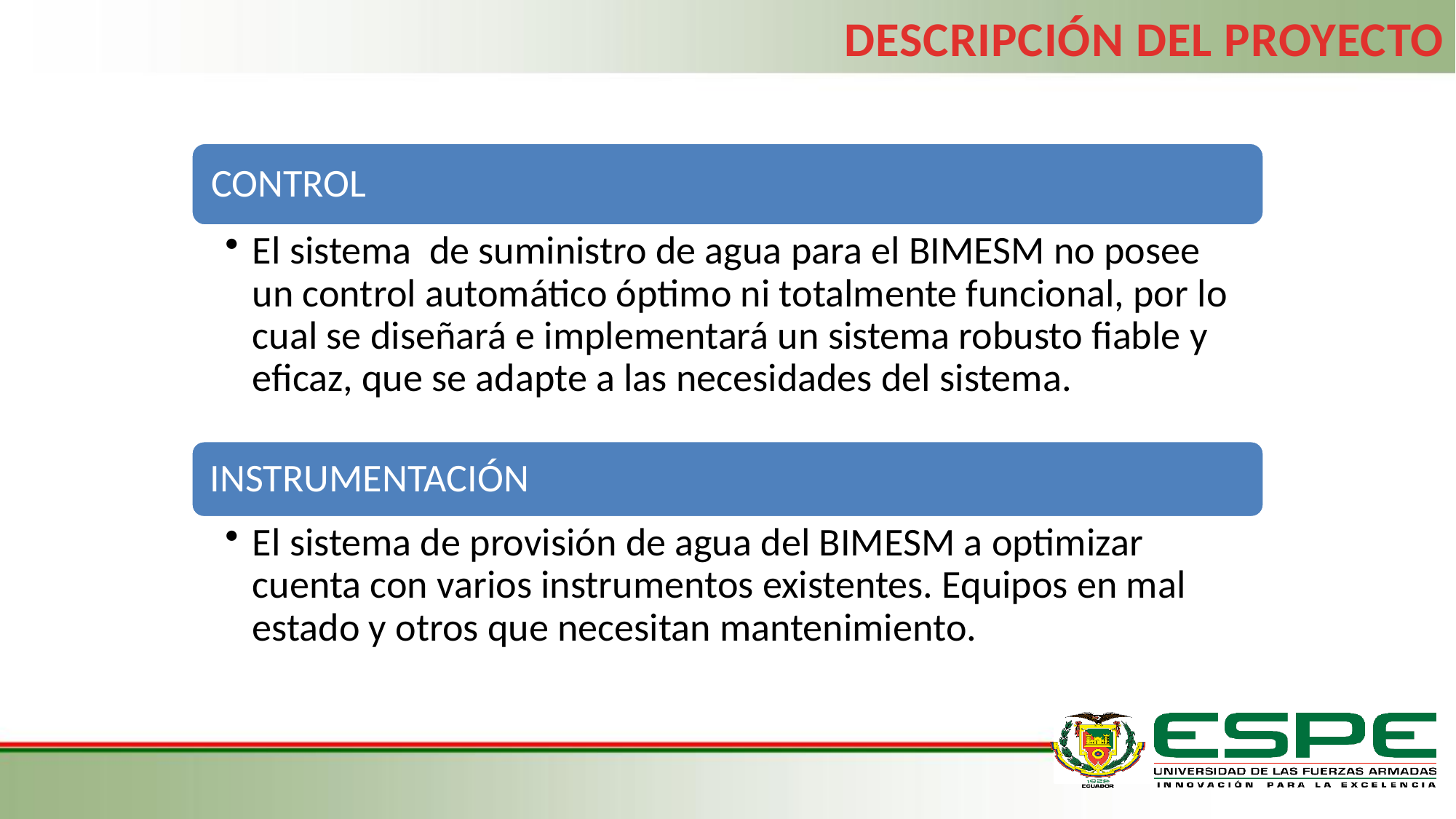

DESCRIPCIÓN DEL PROYECTO
CONTROL
El sistema  de suministro de agua para el BIMESM no posee un control automático óptimo ni totalmente funcional, por lo cual se diseñará e implementará un sistema robusto fiable y eficaz, que se adapte a las necesidades del sistema.
INSTRUMENTACIÓN
El sistema de provisión de agua del BIMESM a optimizar cuenta con varios instrumentos existentes. Equipos en mal estado y otros que necesitan mantenimiento.